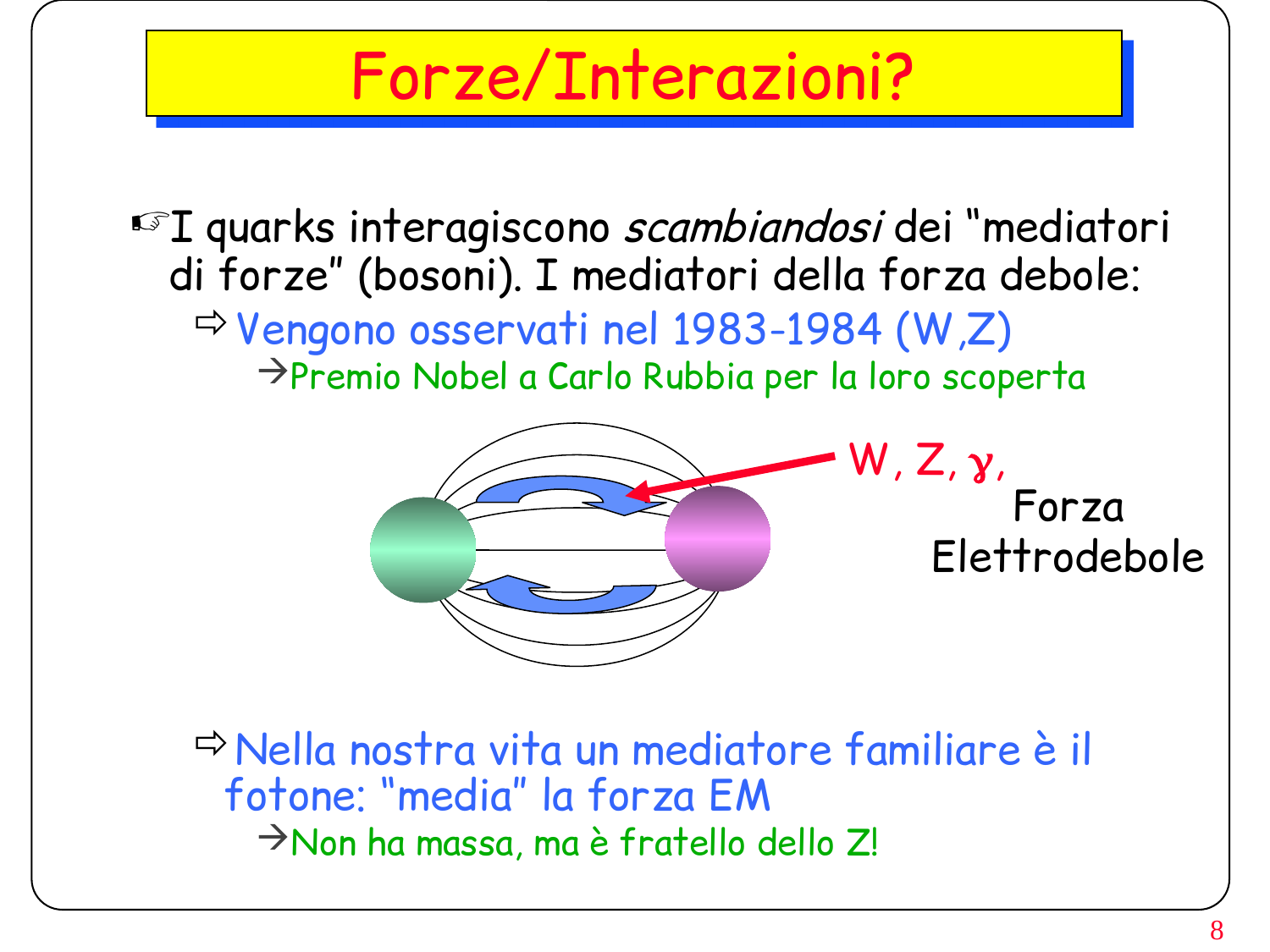

# Forze/Interazioni?

I quarks interagiscono scambiandosi dei “mediatori di forze” (bosoni). I mediatori della forza debole:
Vengono osservati nel 1983-1984 (W,Z)
Premio Nobel a Carlo Rubbia per la loro scoperta
Nella nostra vita un mediatore familiare è il fotone: “media” la forza EM
Non ha massa, ma è fratello dello Z!
Forza Elettrodebole

W, Z, γ,